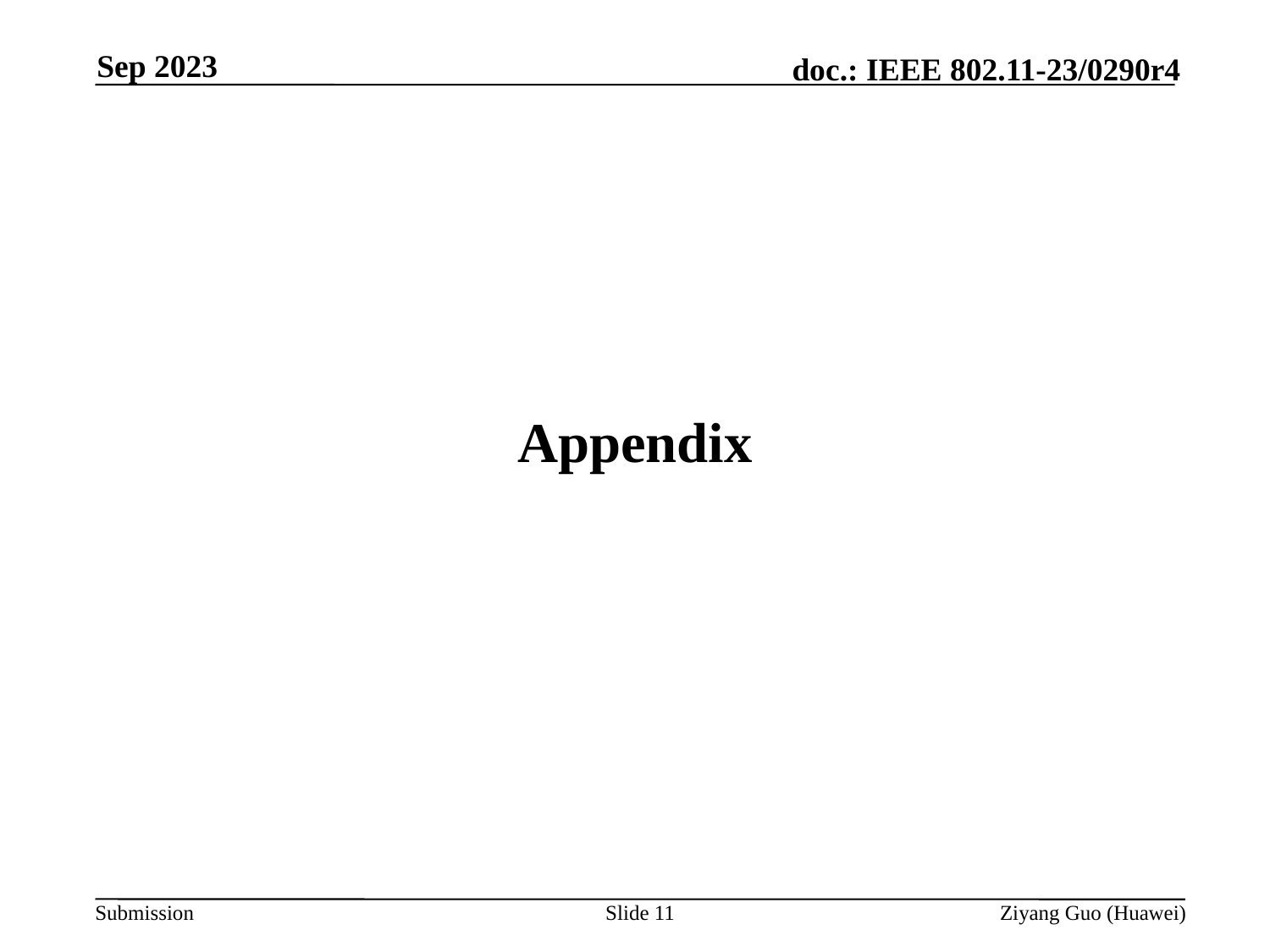

Sep 2023
# Appendix
Slide 11
Ziyang Guo (Huawei)